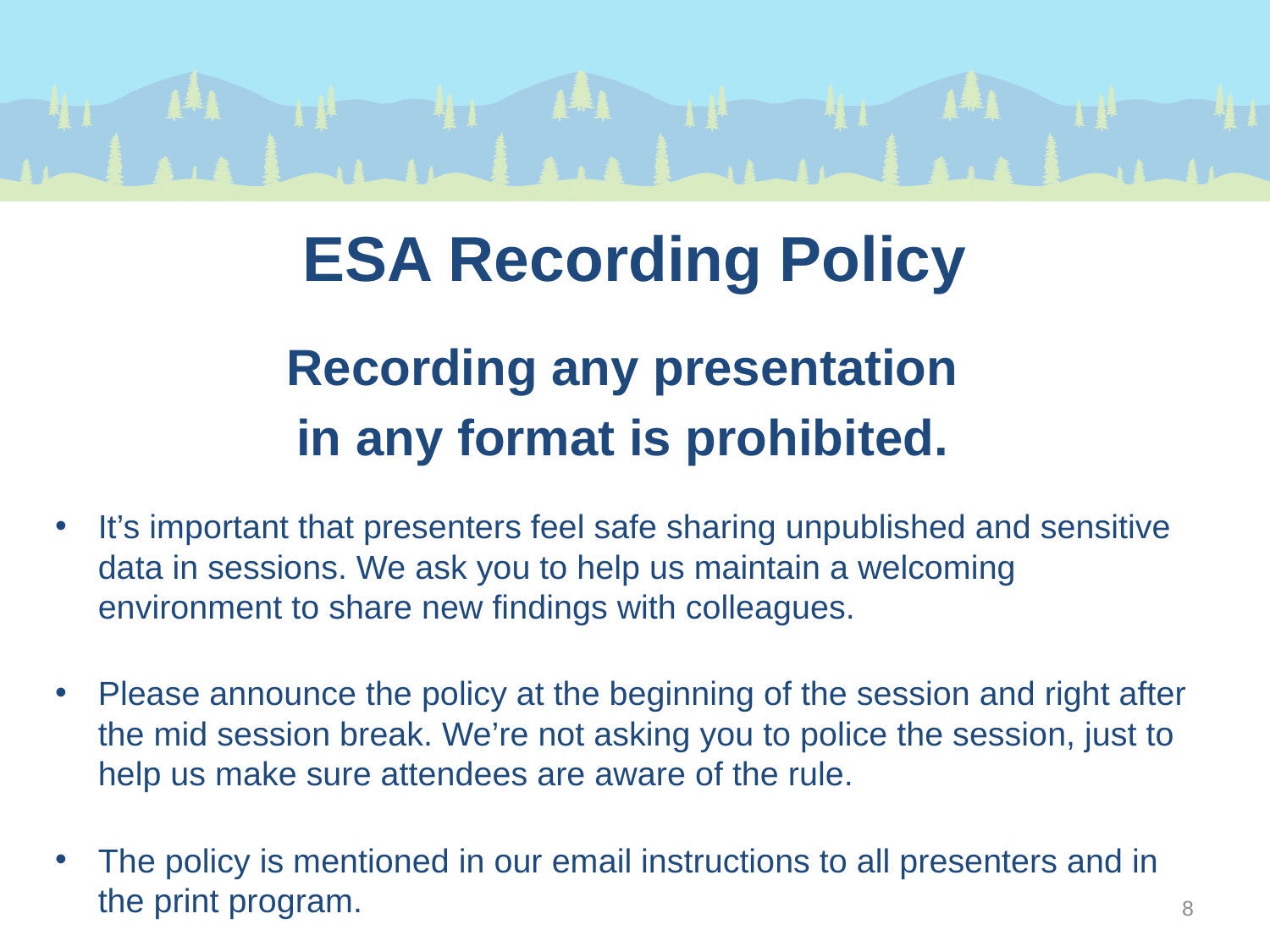

# ESA Recording Policy
Recording any presentation
in any format is prohibited.

It’s important that presenters feel safe sharing unpublished and sensitive data in sessions. We ask you to help us maintain a welcoming environment to share new findings with colleagues.
Please announce the policy at the beginning of the session and right after the mid session break. We’re not asking you to police the session, just to help us make sure attendees are aware of the rule.
The policy is mentioned in our email instructions to all presenters and in the print program.
8